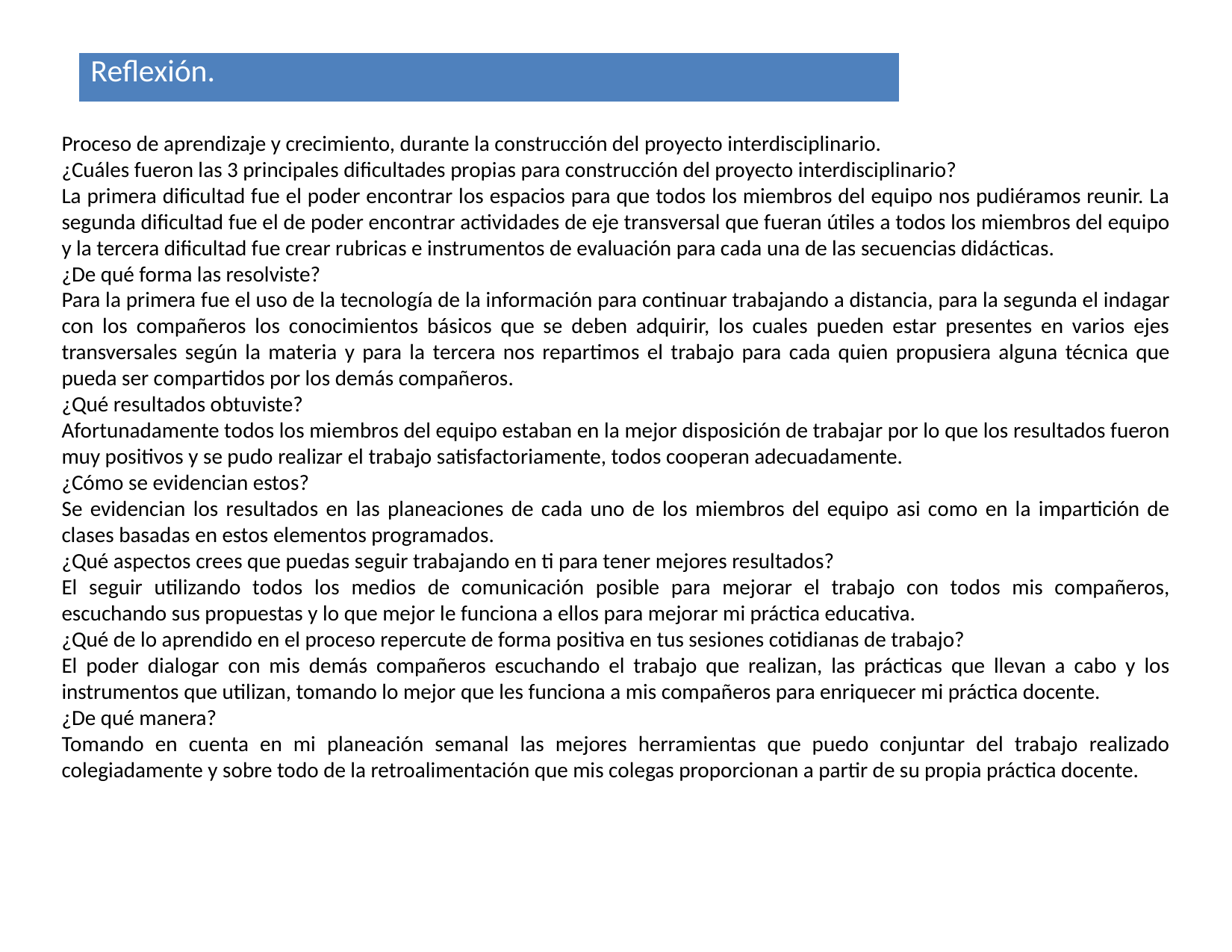

| Reflexión. |
| --- |
Proceso de aprendizaje y crecimiento, durante la construcción del proyecto interdisciplinario.
¿Cuáles fueron las 3 principales dificultades propias para construcción del proyecto interdisciplinario?
La primera dificultad fue el poder encontrar los espacios para que todos los miembros del equipo nos pudiéramos reunir. La segunda dificultad fue el de poder encontrar actividades de eje transversal que fueran útiles a todos los miembros del equipo y la tercera dificultad fue crear rubricas e instrumentos de evaluación para cada una de las secuencias didácticas.
¿De qué forma las resolviste?
Para la primera fue el uso de la tecnología de la información para continuar trabajando a distancia, para la segunda el indagar con los compañeros los conocimientos básicos que se deben adquirir, los cuales pueden estar presentes en varios ejes transversales según la materia y para la tercera nos repartimos el trabajo para cada quien propusiera alguna técnica que pueda ser compartidos por los demás compañeros.
¿Qué resultados obtuviste?
Afortunadamente todos los miembros del equipo estaban en la mejor disposición de trabajar por lo que los resultados fueron muy positivos y se pudo realizar el trabajo satisfactoriamente, todos cooperan adecuadamente.
¿Cómo se evidencian estos?
Se evidencian los resultados en las planeaciones de cada uno de los miembros del equipo asi como en la impartición de clases basadas en estos elementos programados.
¿Qué aspectos crees que puedas seguir trabajando en ti para tener mejores resultados?
El seguir utilizando todos los medios de comunicación posible para mejorar el trabajo con todos mis compañeros, escuchando sus propuestas y lo que mejor le funciona a ellos para mejorar mi práctica educativa.
¿Qué de lo aprendido en el proceso repercute de forma positiva en tus sesiones cotidianas de trabajo?
El poder dialogar con mis demás compañeros escuchando el trabajo que realizan, las prácticas que llevan a cabo y los instrumentos que utilizan, tomando lo mejor que les funciona a mis compañeros para enriquecer mi práctica docente.
¿De qué manera?
Tomando en cuenta en mi planeación semanal las mejores herramientas que puedo conjuntar del trabajo realizado colegiadamente y sobre todo de la retroalimentación que mis colegas proporcionan a partir de su propia práctica docente.